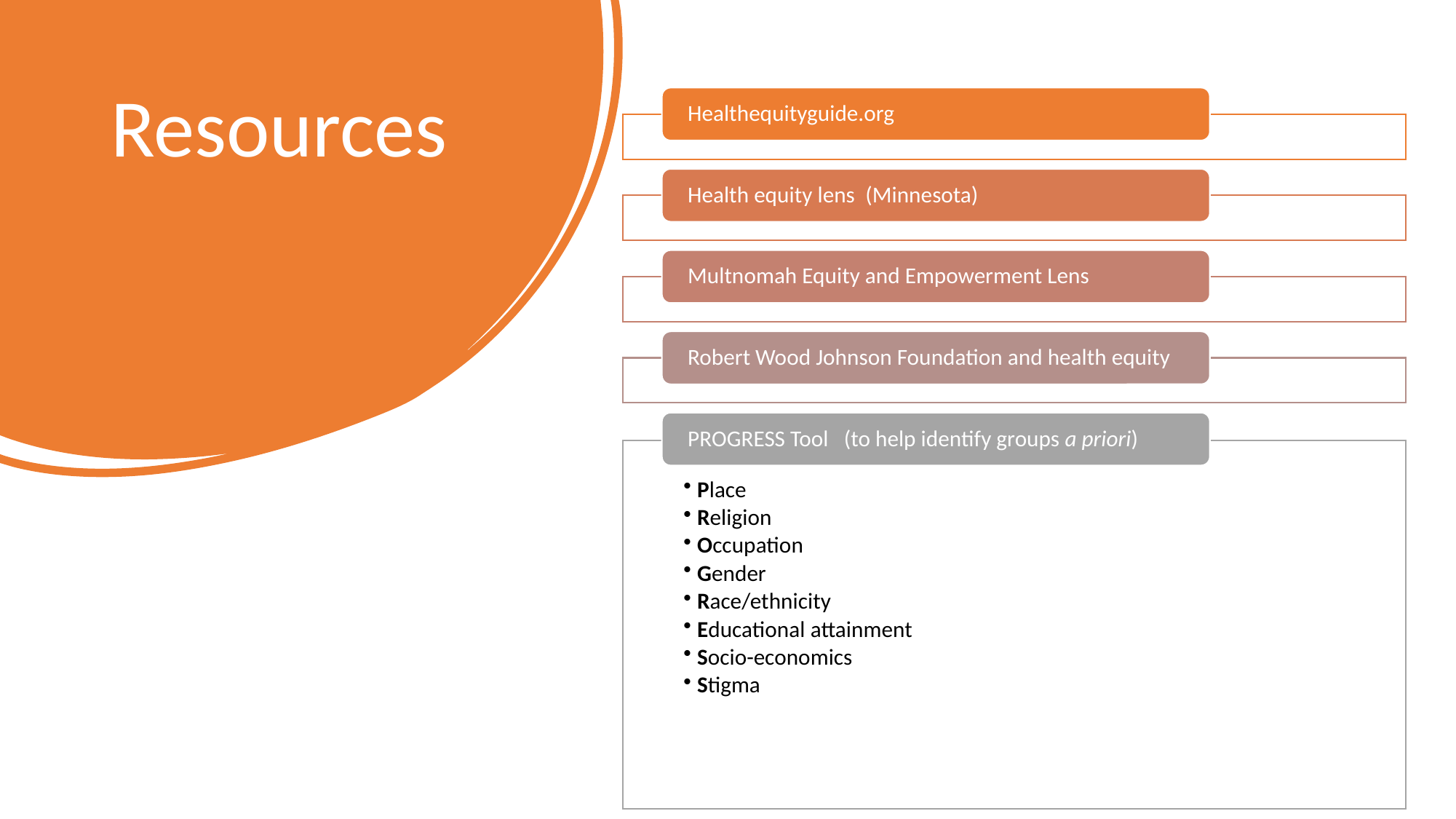

Healthequityguide.org
Health equity lens  (Minnesota)
Multnomah Equity and Empowerment Lens
Robert Wood Johnson Foundation and health equity
Place
Religion
Occupation
Gender
Race/ethnicity
Educational attainment
Socio-economics
Stigma
PROGRESS Tool   (to help identify groups a priori)
# Resources